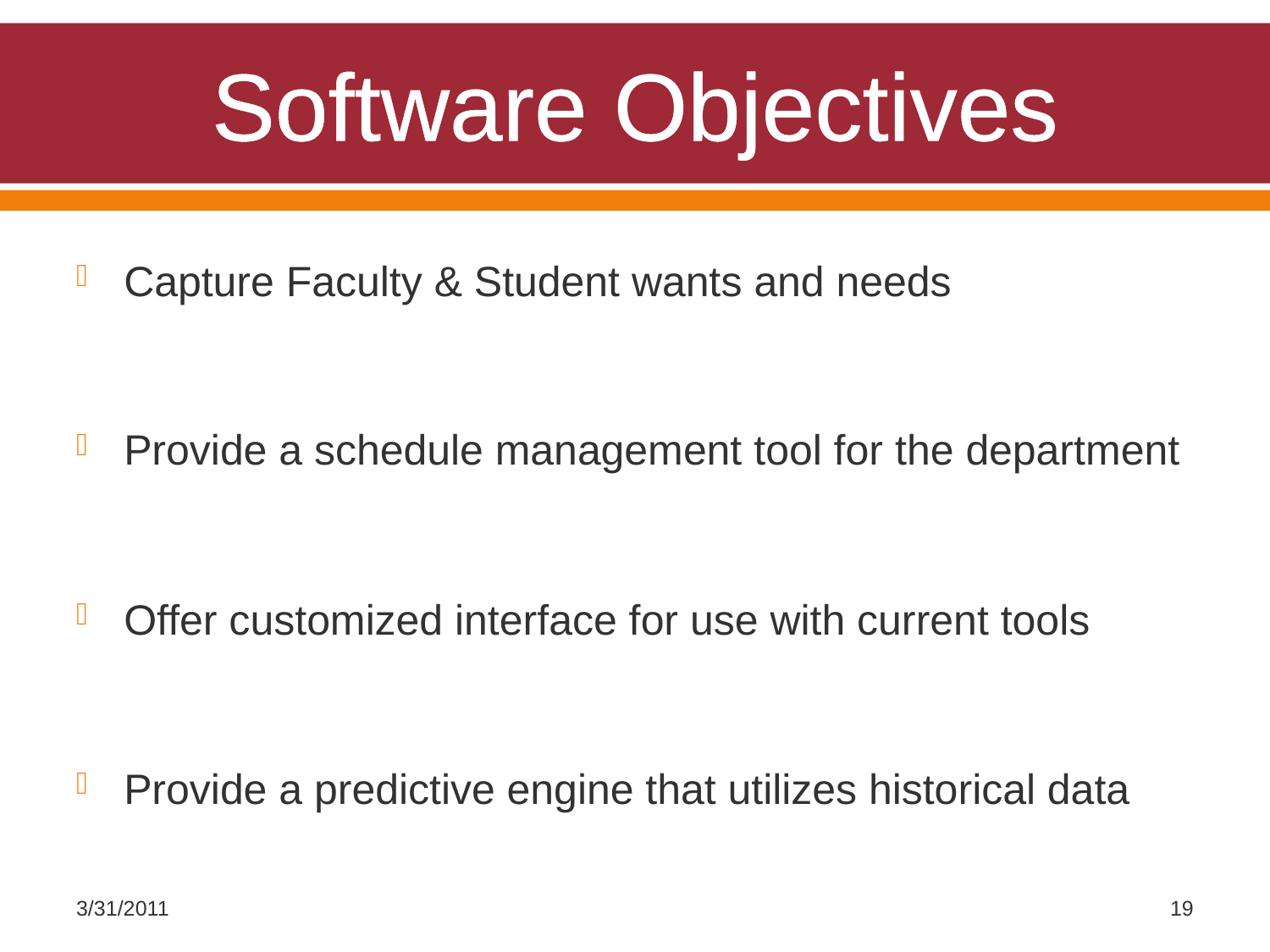

# Software Objectives
Capture Faculty & Student wants and needs

Provide a schedule management tool for the department

Offer customized interface for use with current tools

Provide a predictive engine that utilizes historical data

3/31/2011
19